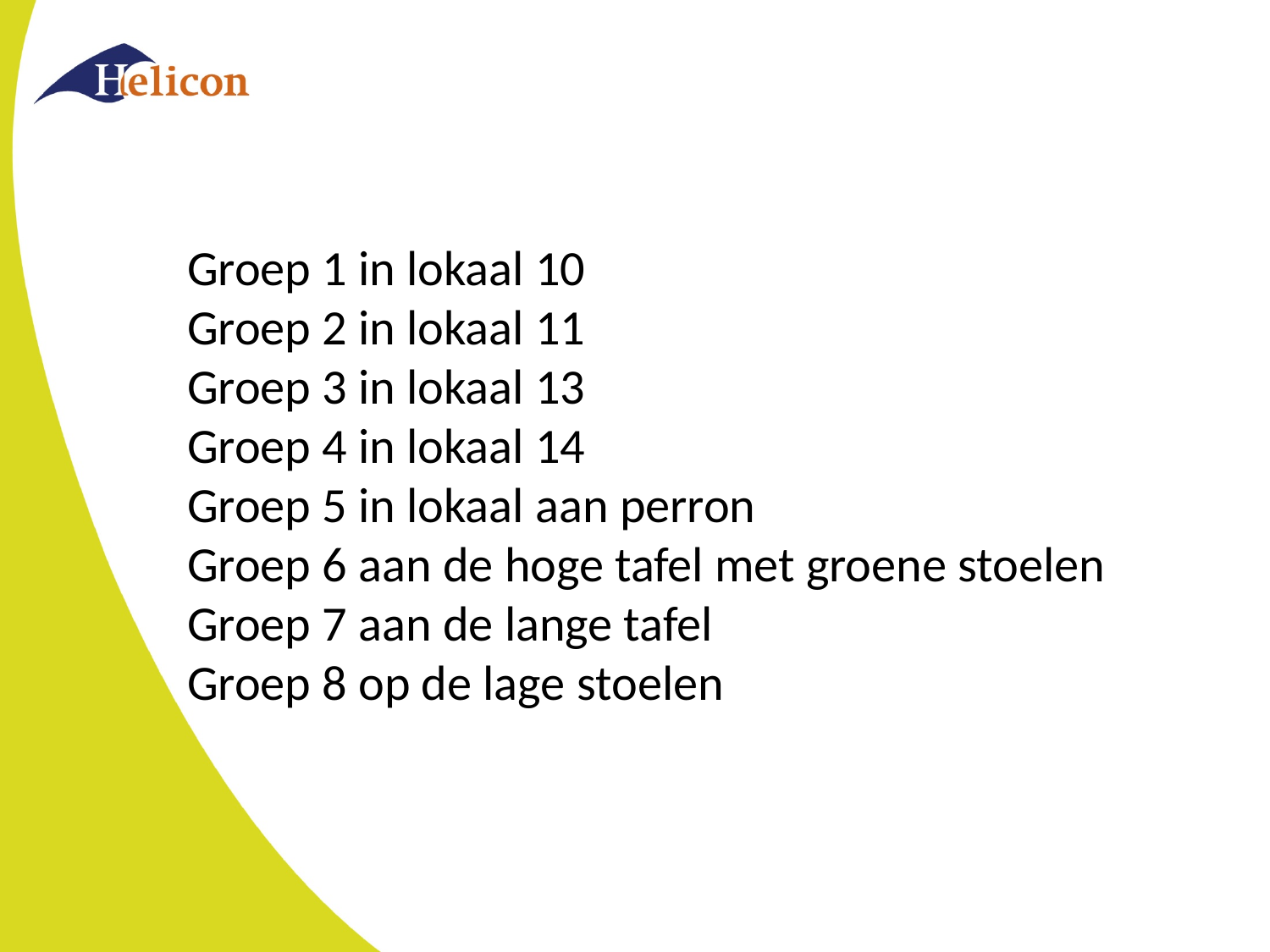

Groep 1 in lokaal 10
Groep 2 in lokaal 11
Groep 3 in lokaal 13
Groep 4 in lokaal 14
Groep 5 in lokaal aan perron
Groep 6 aan de hoge tafel met groene stoelen
Groep 7 aan de lange tafel
Groep 8 op de lage stoelen